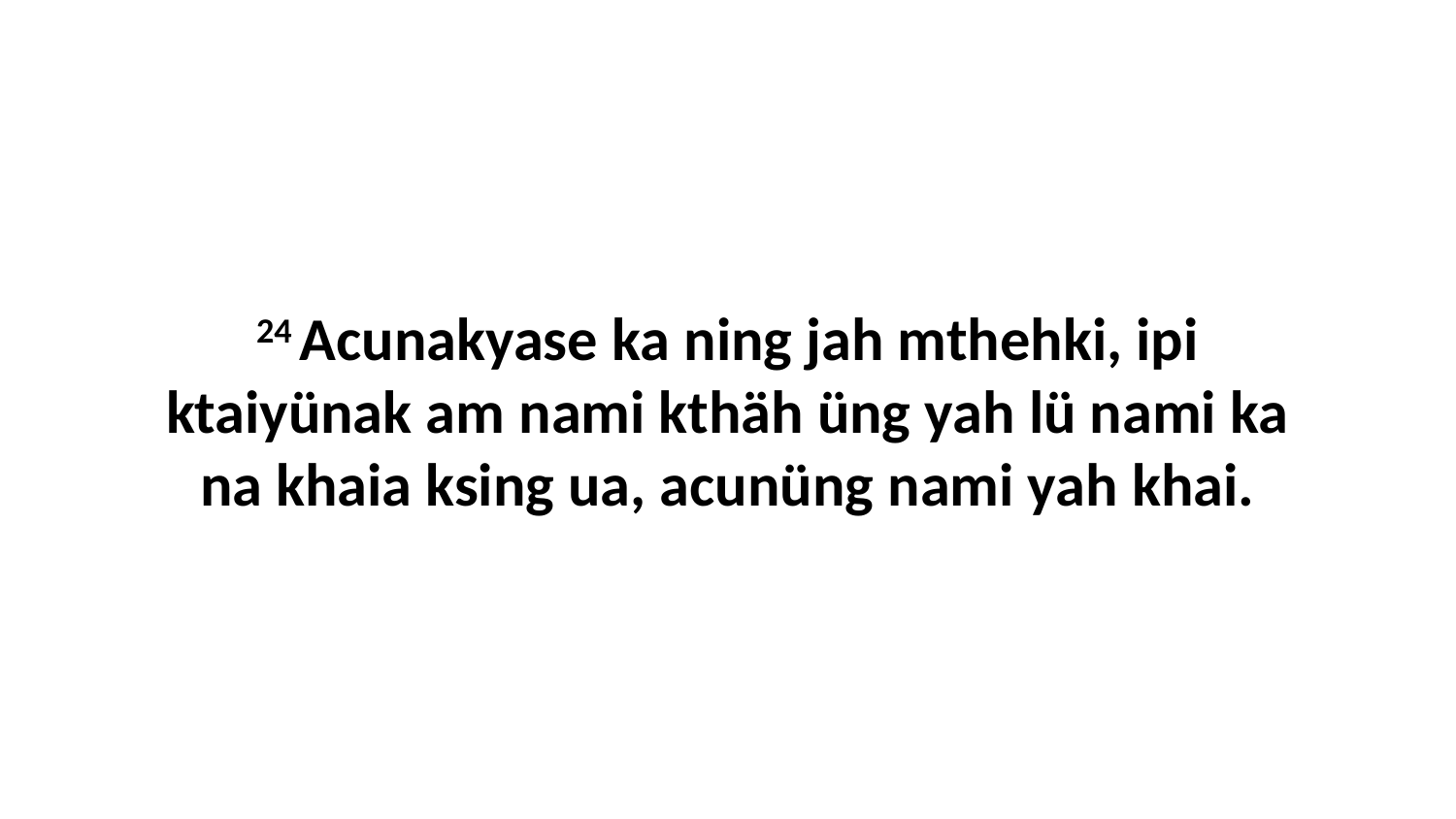

24 Acunakyase ka ning jah mthehki, ipi ktaiyünak am nami kthäh üng yah lü nami ka na khaia ksing ua, acunüng nami yah khai.